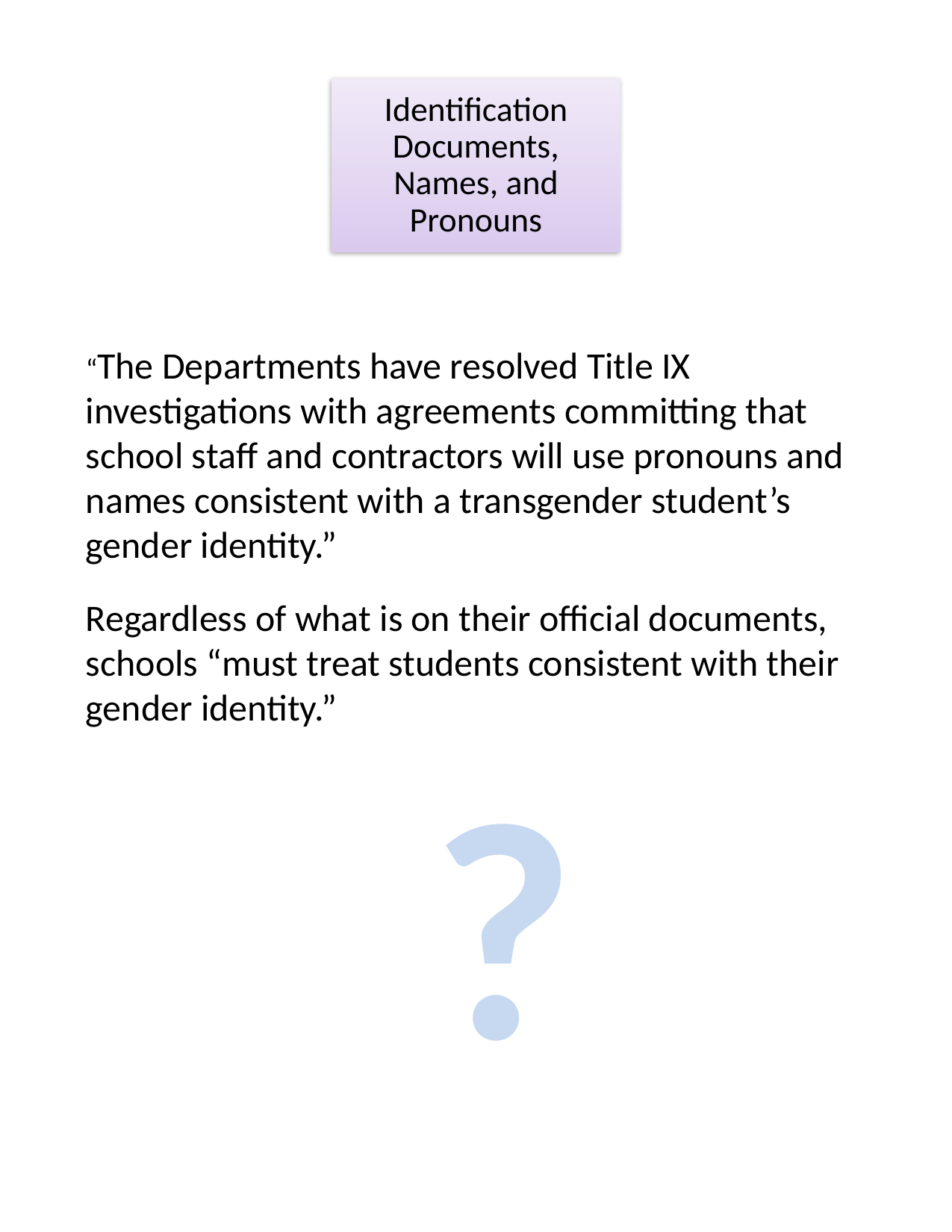

Identification Documents, Names, and Pronouns
“The Departments have resolved Title IX investigations with agreements committing that school staff and contractors will use pronouns and names consistent with a transgender student’s gender identity.”
Regardless of what is on their official documents,
schools “must treat students consistent with their gender identity.”
?